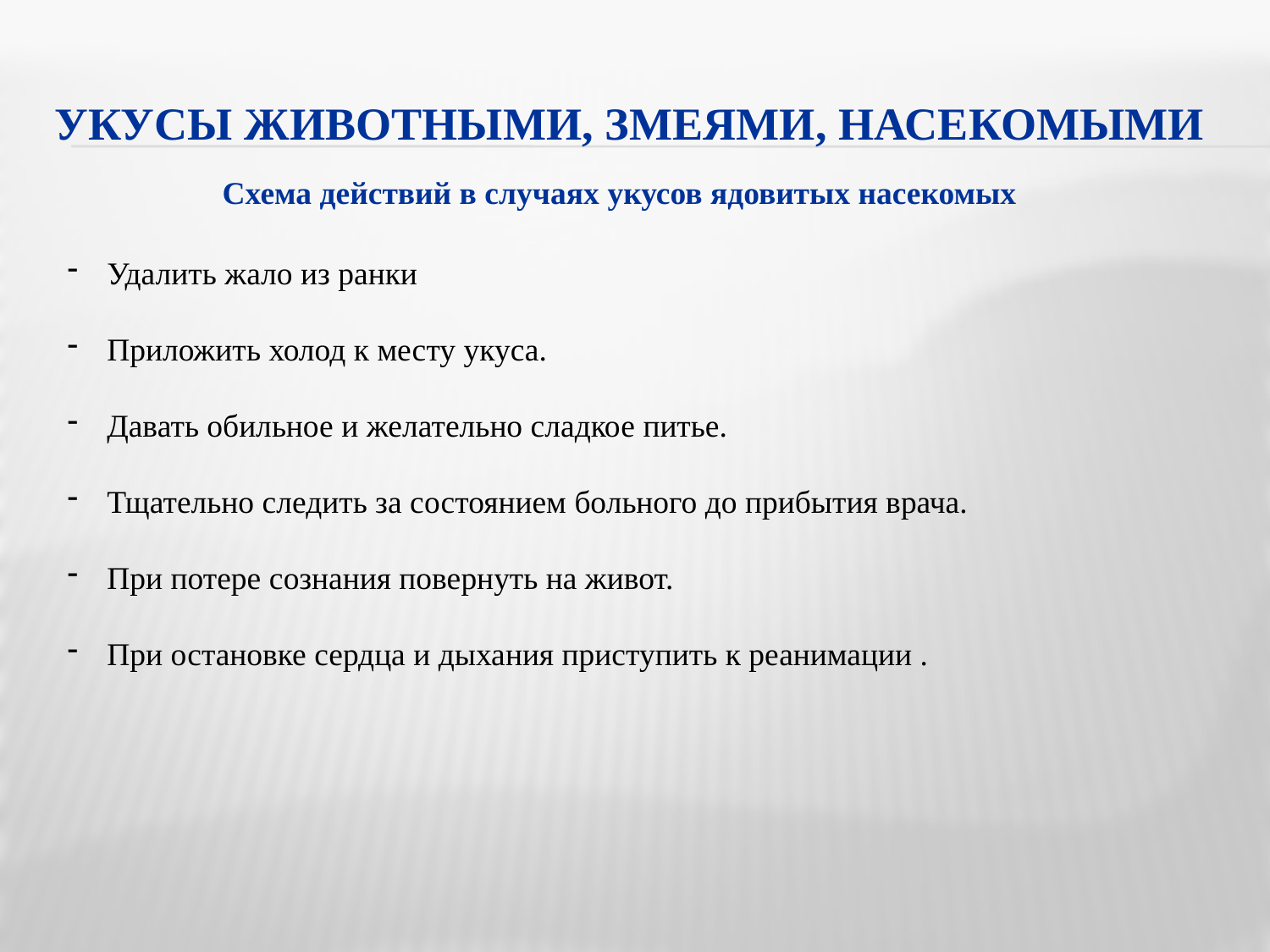

# Укусы животными, змеями, насекомыми
Схема действий в случаях укусов ядовитых насекомых
Удалить жало из ранки

Приложить холод к месту укуса.

Давать обильное и желательно сладкое питье.

Тщательно следить за состоянием больного до прибытия врача.

При потере сознания повернуть на живот.

При остановке сердца и дыхания приступить к реанимации .